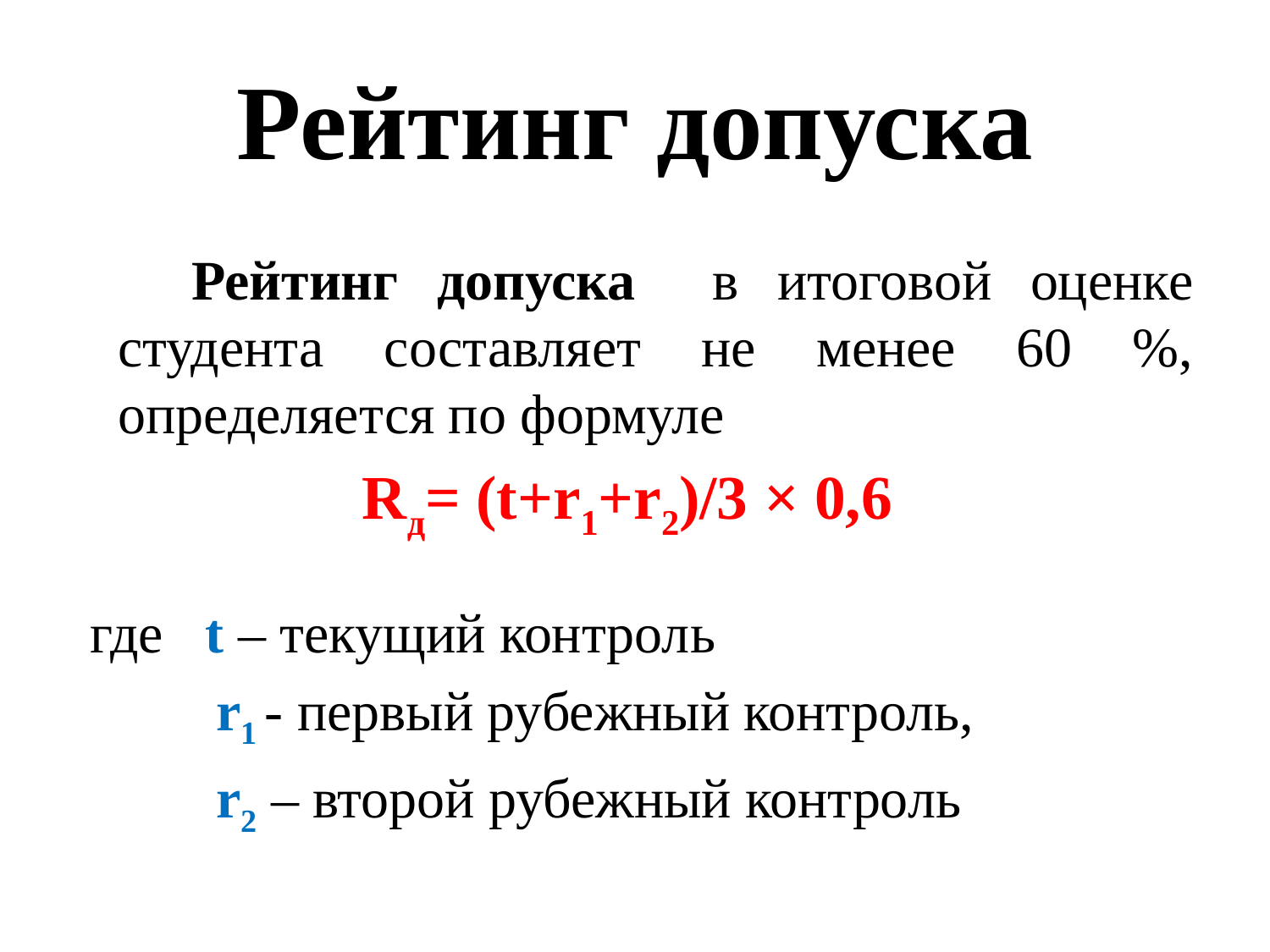

# Рейтинг допуска
   Рейтинг допуска  в итоговой оценке студента составляет не менее 60 %, определяется по формуле
Rд= (t+r1+r2)/3 × 0,6

 где   t – текущий контроль
          r1 - первый рубежный контроль,
          r2 – второй рубежный контроль